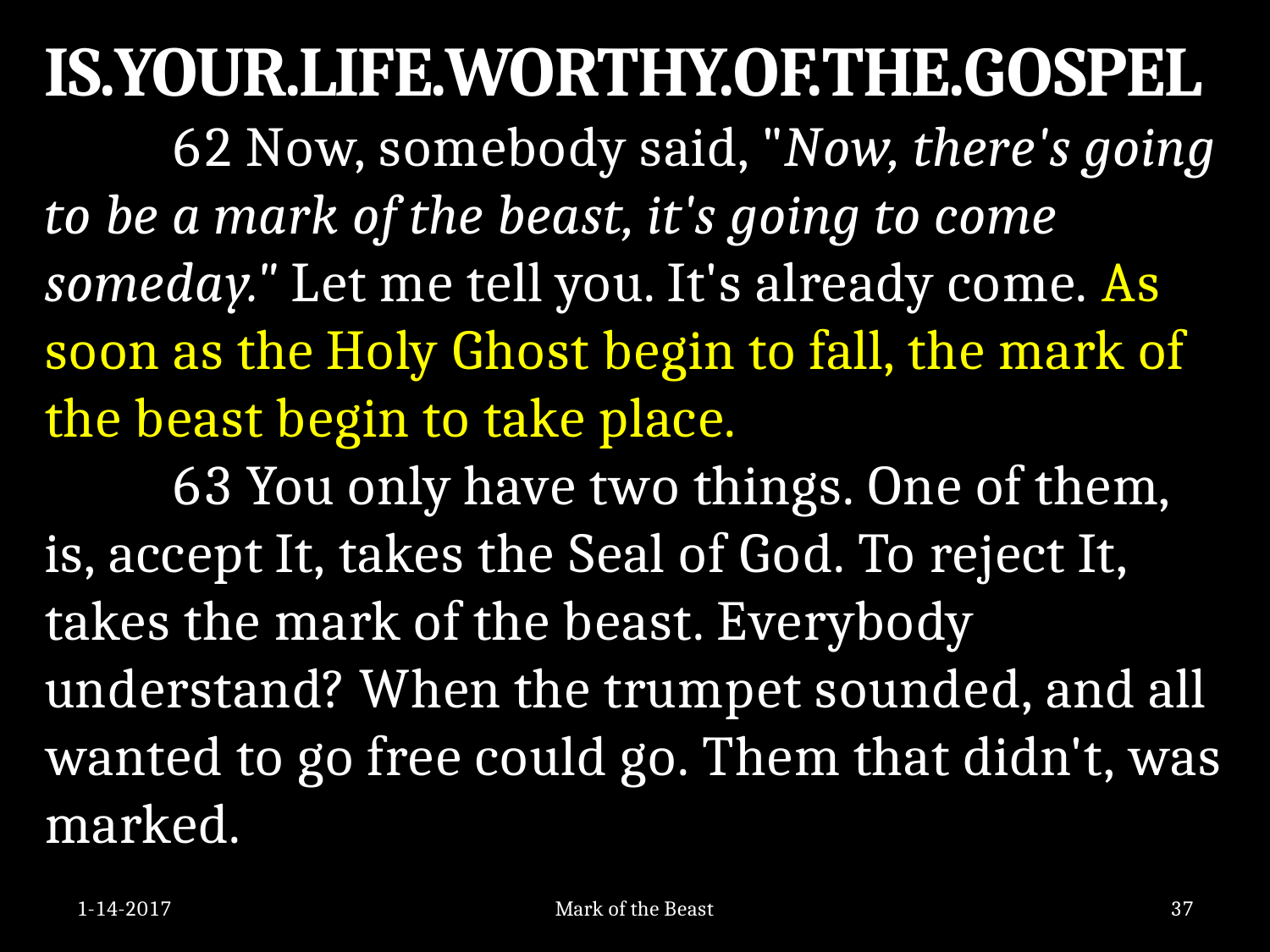

IS.YOUR.LIFE.WORTHY.OF.THE.GOSPEL
	62 Now, somebody said, "Now, there's going to be a mark of the beast, it's going to come someday." Let me tell you. It's already come. As soon as the Holy Ghost begin to fall, the mark of the beast begin to take place.
	63 You only have two things. One of them, is, accept It, takes the Seal of God. To reject It, takes the mark of the beast. Everybody understand? When the trumpet sounded, and all wanted to go free could go. Them that didn't, was marked.
1-14-2017
Mark of the Beast
37